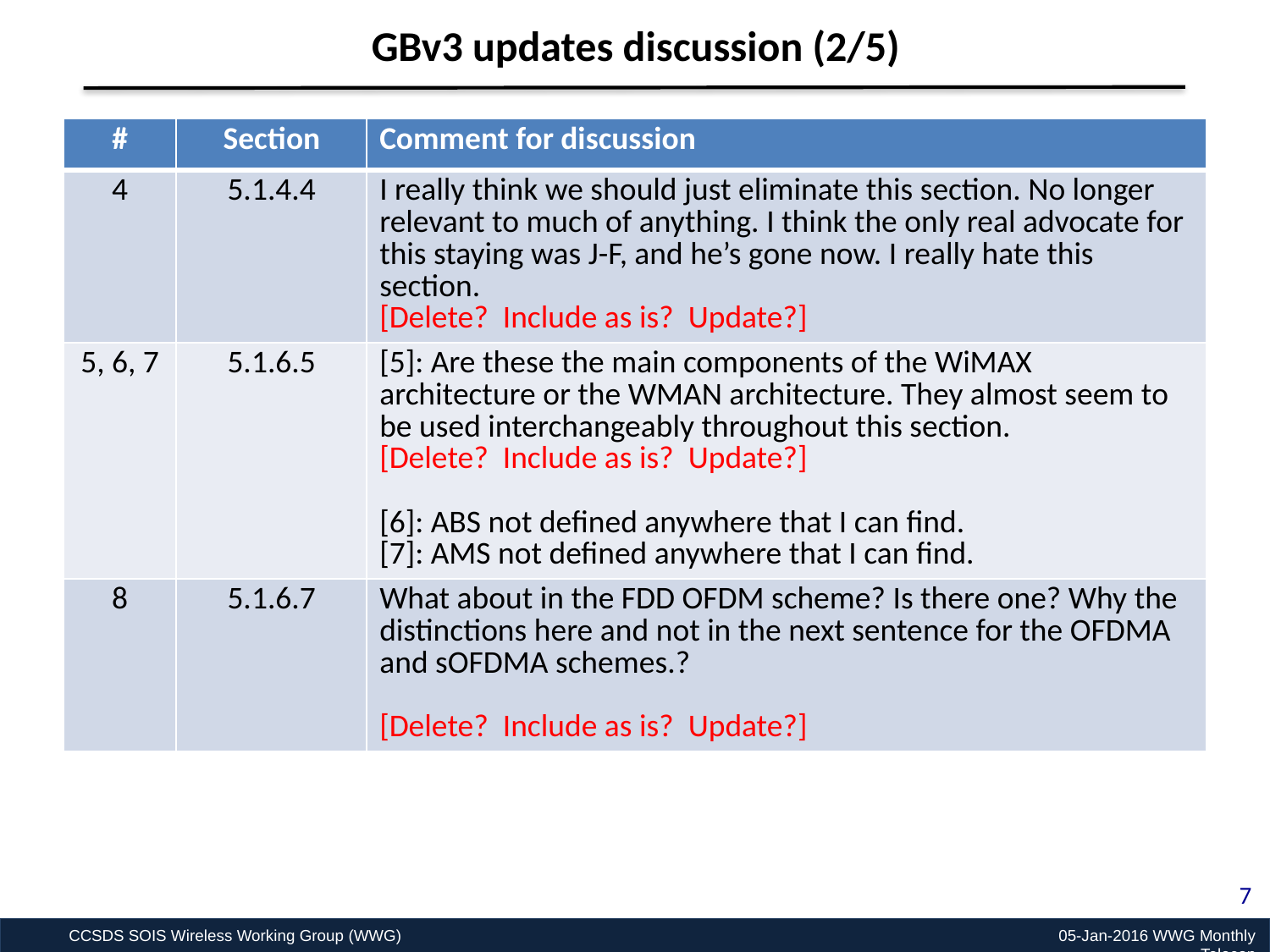

GBv3 updates discussion (2/5)
| # | Section | Comment for discussion |
| --- | --- | --- |
| 4 | 5.1.4.4 | I really think we should just eliminate this section. No longer relevant to much of anything. I think the only real advocate for this staying was J-F, and he’s gone now. I really hate this section. [Delete? Include as is? Update?] |
| 5, 6, 7 | 5.1.6.5 | [5]: Are these the main components of the WiMAX architecture or the WMAN architecture. They almost seem to be used interchangeably throughout this section. [Delete? Include as is? Update?] [6]: ABS not defined anywhere that I can find. [7]: AMS not defined anywhere that I can find. |
| 8 | 5.1.6.7 | What about in the FDD OFDM scheme? Is there one? Why the distinctions here and not in the next sentence for the OFDMA and sOFDMA schemes.? [Delete? Include as is? Update?] |